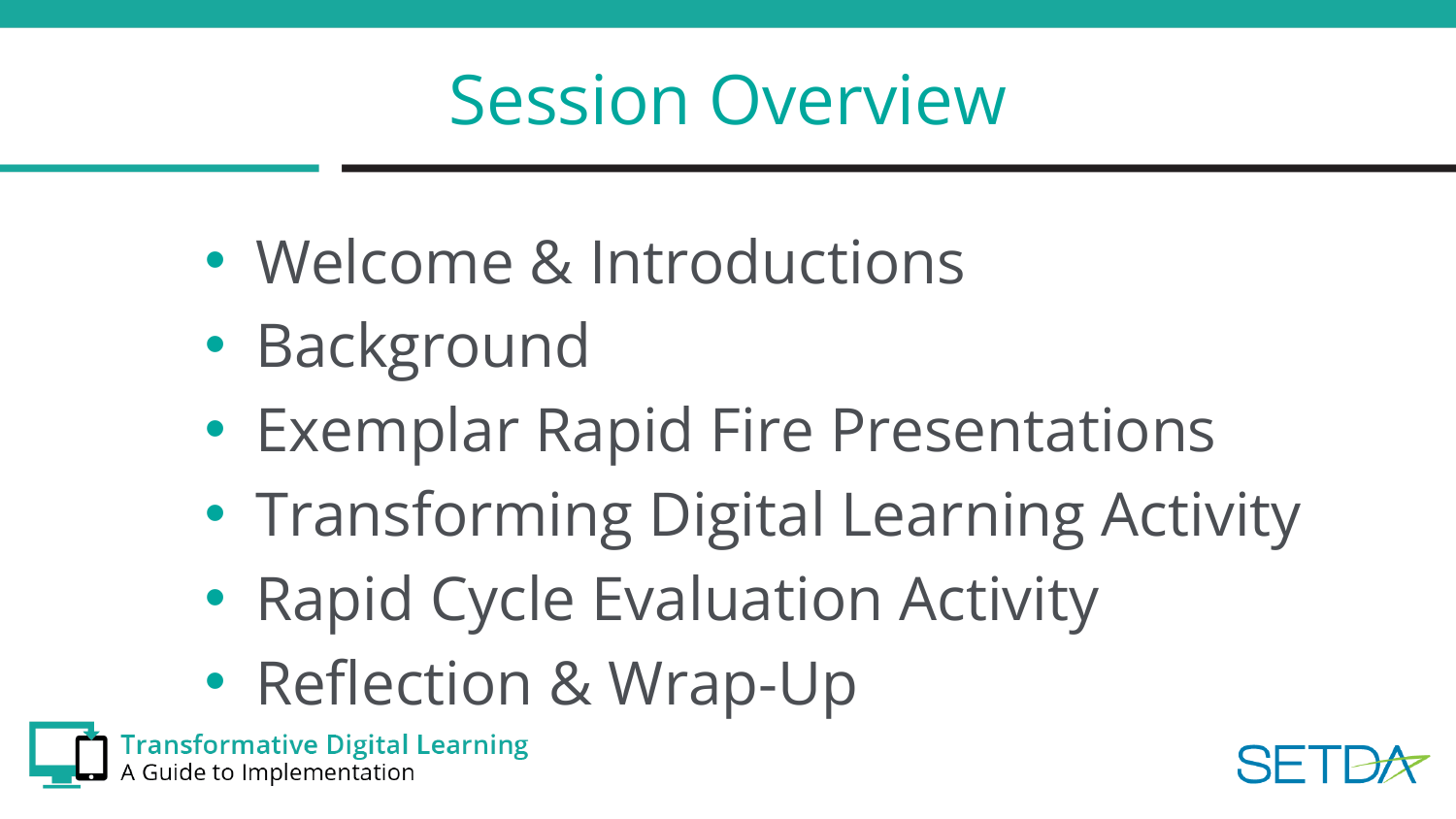

# Session Overview
Welcome & Introductions
Background
Exemplar Rapid Fire Presentations
Transforming Digital Learning Activity
Rapid Cycle Evaluation Activity
Reflection & Wrap-Up